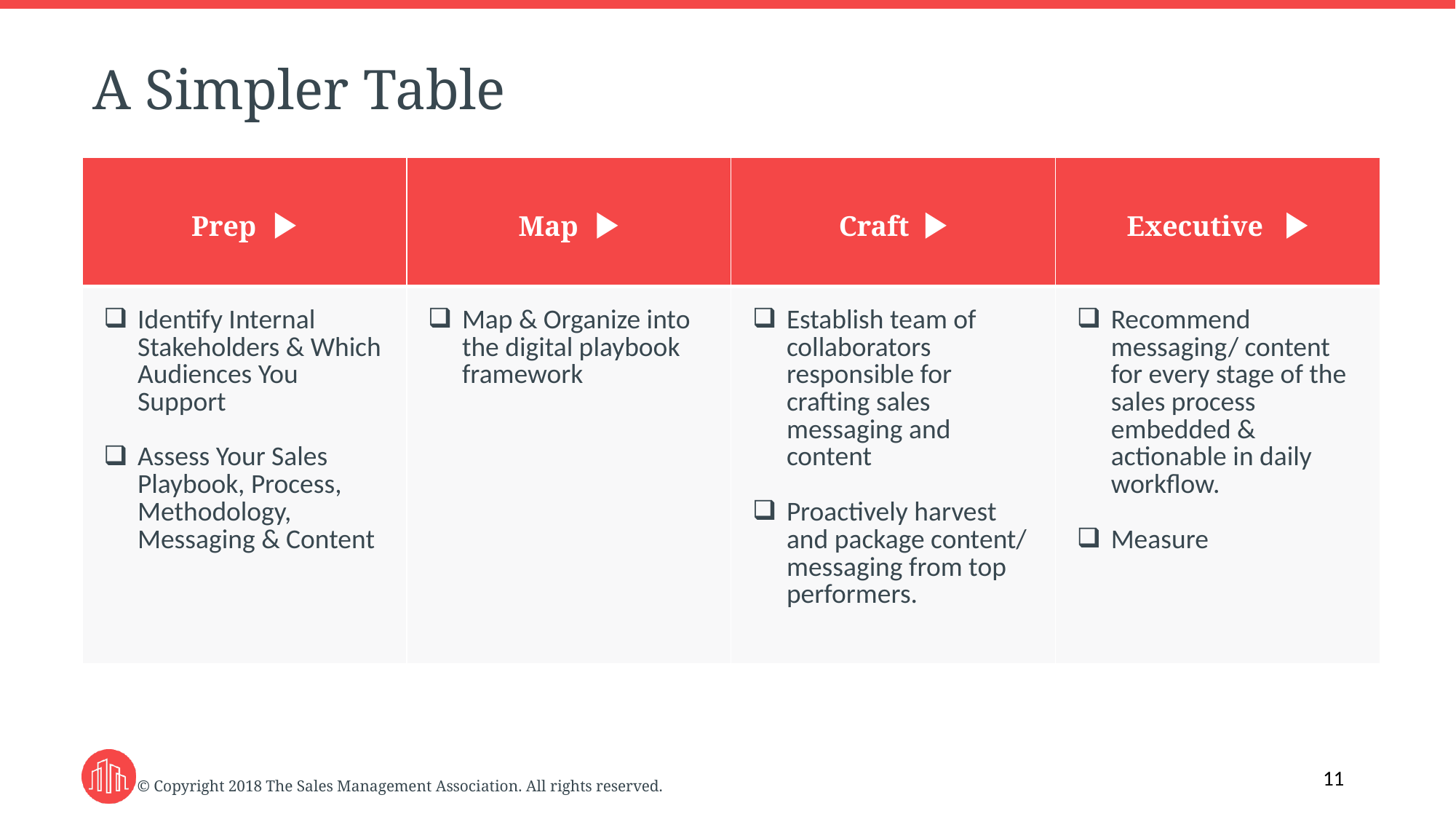

# A Simpler Table
| Prep ▶ | Map ▶ | Craft ▶ | Executive ▶ |
| --- | --- | --- | --- |
| Identify Internal Stakeholders & Which Audiences You Support Assess Your Sales Playbook, Process, Methodology, Messaging & Content | Map & Organize into the digital playbook framework | Establish team of collaborators responsible for crafting sales messaging and content Proactively harvest and package content/ messaging from top performers. | Recommend messaging/ content for every stage of the sales process embedded & actionable in daily workflow. Measure |
11